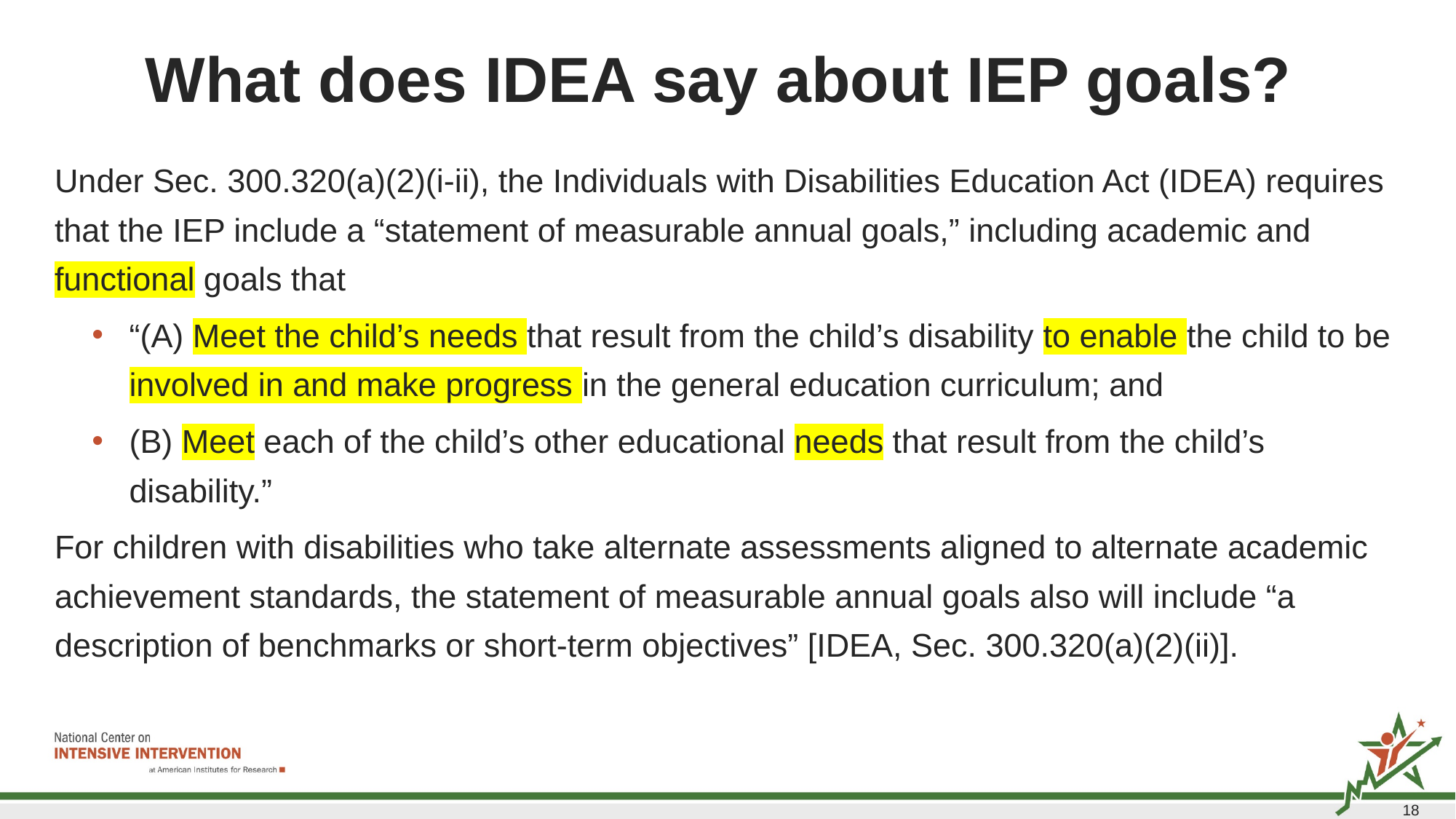

# What does IDEA say about IEP goals?
Under Sec. 300.320(a)(2)(i-ii), the Individuals with Disabilities Education Act (IDEA) requires that the IEP include a “statement of measurable annual goals,” including academic and functional goals that
“(A) Meet the child’s needs that result from the child’s disability to enable the child to be involved in and make progress in the general education curriculum; and
(B) Meet each of the child’s other educational needs that result from the child’s disability.”
For children with disabilities who take alternate assessments aligned to alternate academic achievement standards, the statement of measurable annual goals also will include “a description of benchmarks or short-term objectives” [IDEA, Sec. 300.320(a)(2)(ii)].

18